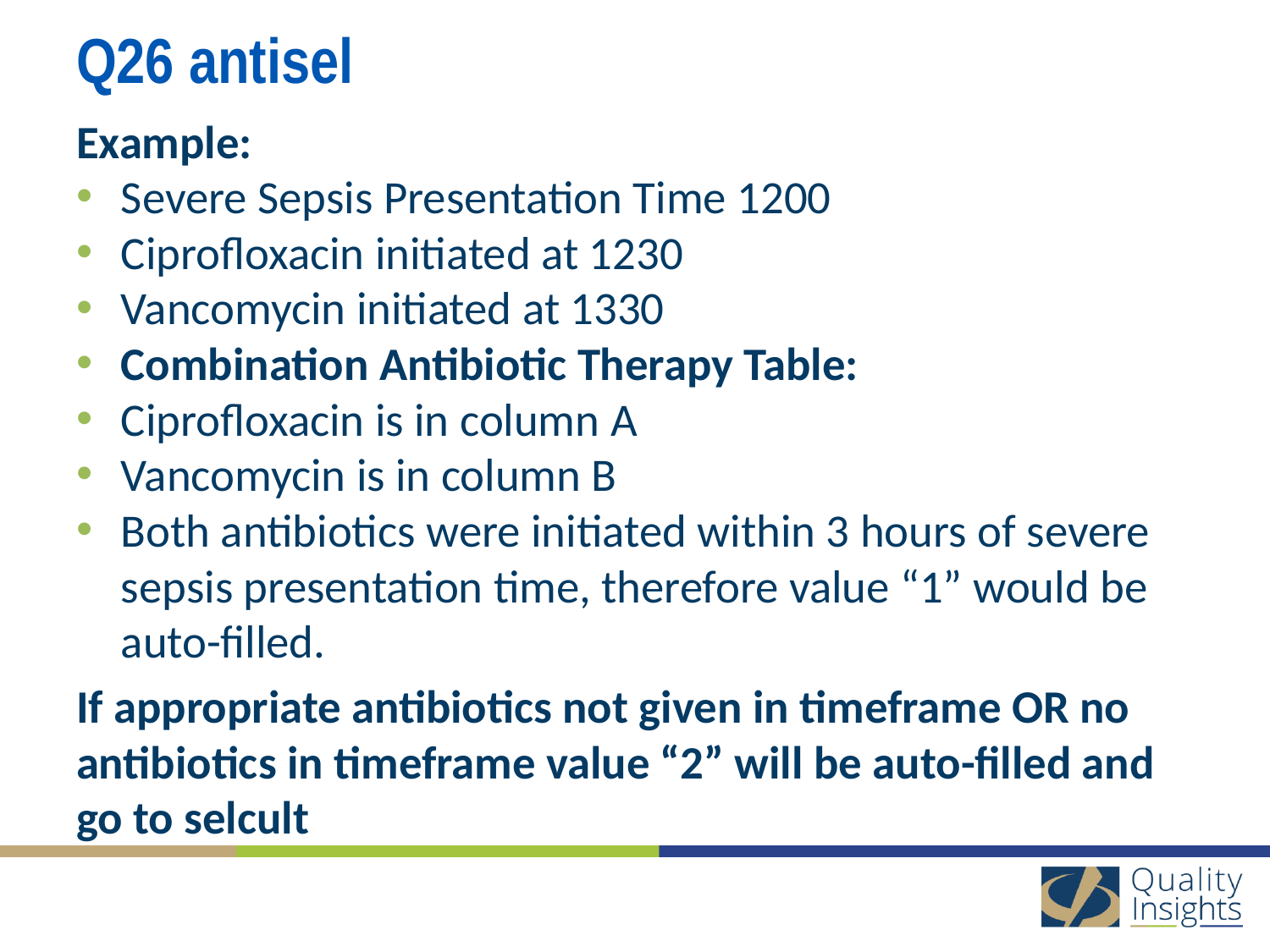

# Q26 antisel
Example:
Severe Sepsis Presentation Time 1200
Ciprofloxacin initiated at 1230
Vancomycin initiated at 1330
Combination Antibiotic Therapy Table:
Ciprofloxacin is in column A
Vancomycin is in column B
Both antibiotics were initiated within 3 hours of severe sepsis presentation time, therefore value “1” would be auto-filled.
If appropriate antibiotics not given in timeframe OR no antibiotics in timeframe value “2” will be auto-filled and go to selcult